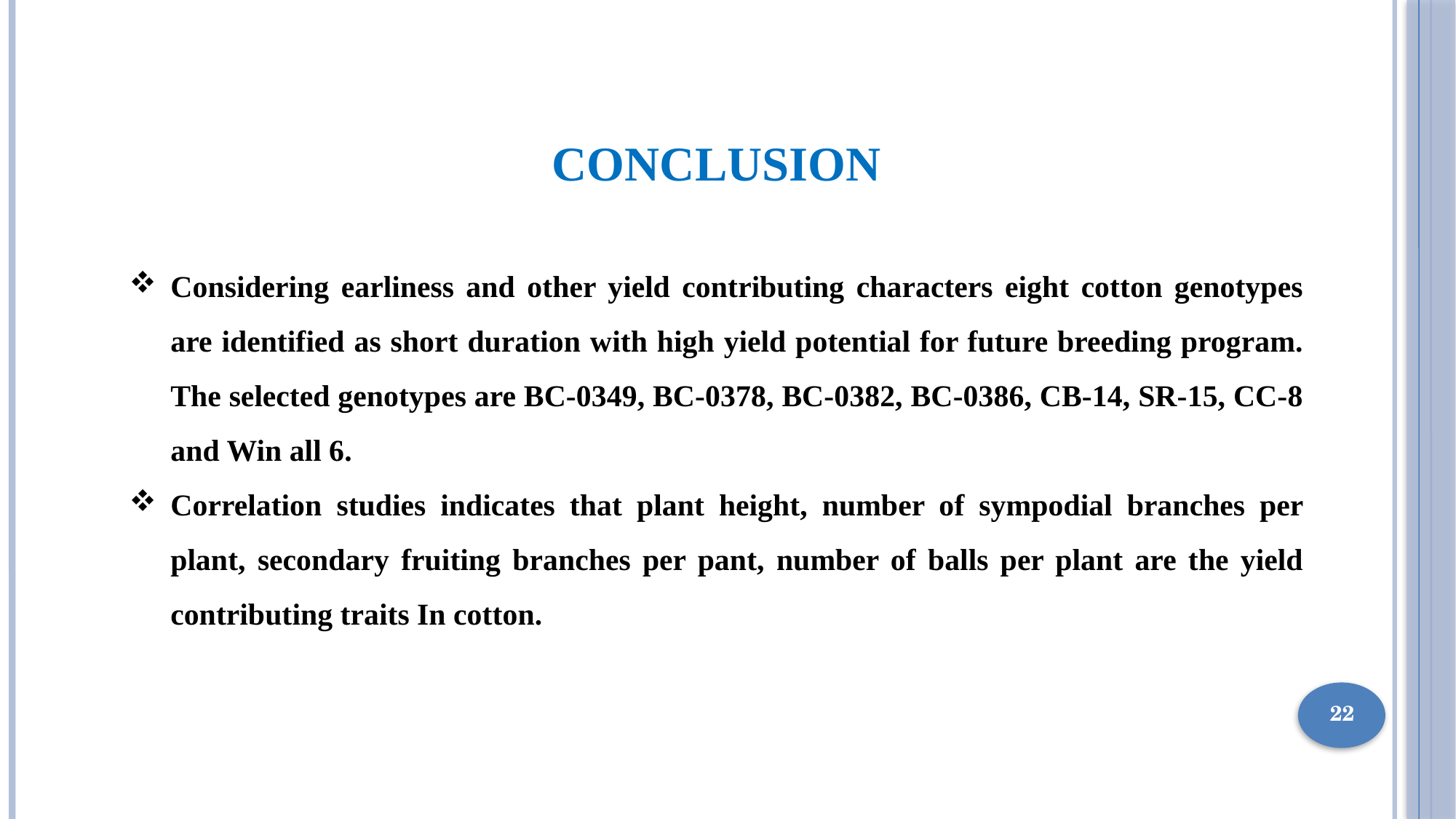

CONCLUSION

Considering earliness and other yield contributing characters eight cotton genotypes are identified as short duration with high yield potential for future breeding program. The selected genotypes are BC-0349, BC-0378, BC-0382, BC-0386, CB-14, SR-15, CC-8 and Win all 6.
Correlation studies indicates that plant height, number of sympodial branches per plant, secondary fruiting branches per pant, number of balls per plant are the yield contributing traits In cotton.
22